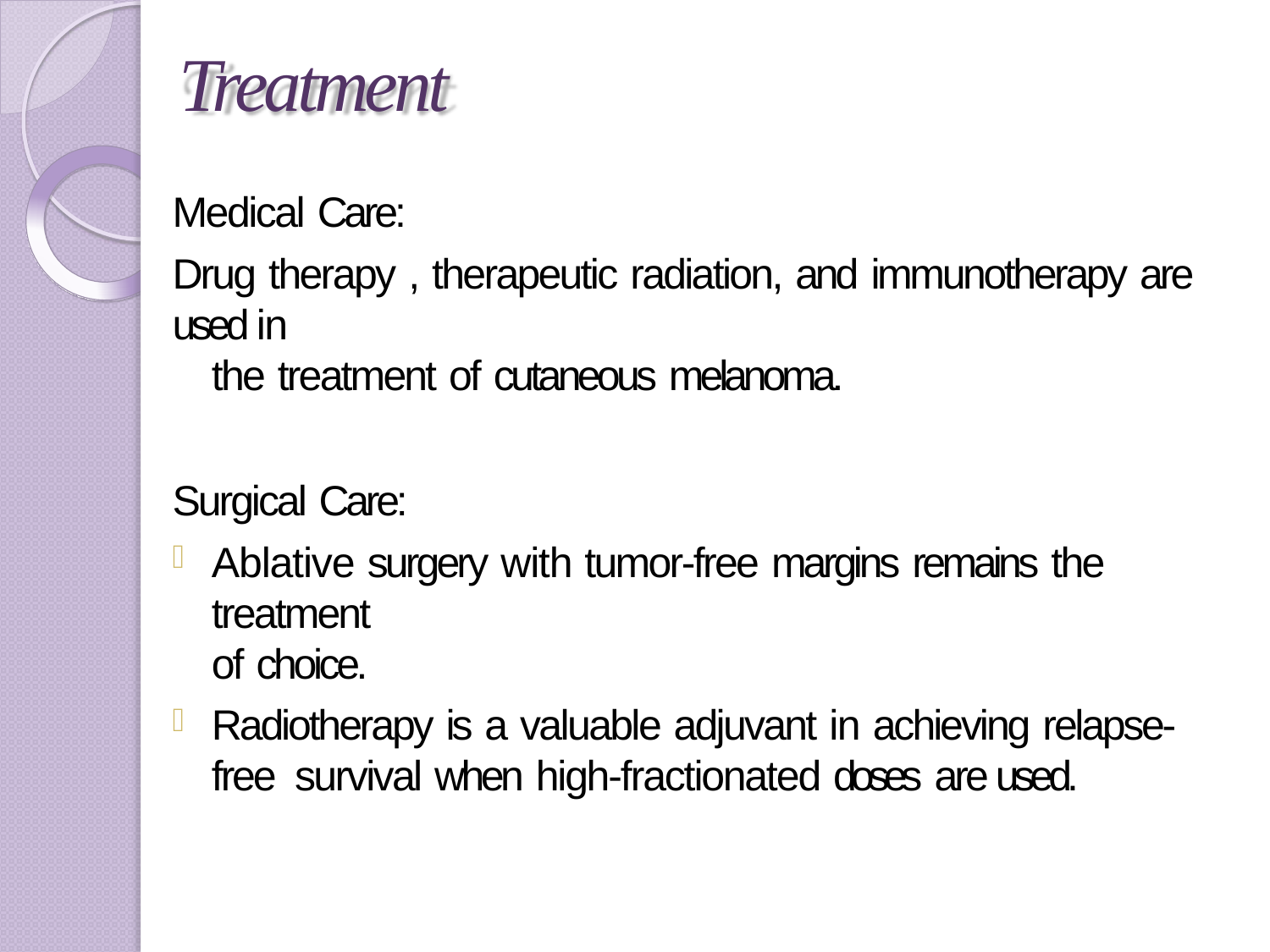

# Treatment
Medical Care:
Drug therapy , therapeutic radiation, and immunotherapy are used in
the treatment of cutaneous melanoma.

Surgical Care:
Ablative surgery with tumor-free margins remains the treatment
of choice.
Radiotherapy is a valuable adjuvant in achieving relapse-free  survival when high-fractionated doses are used.